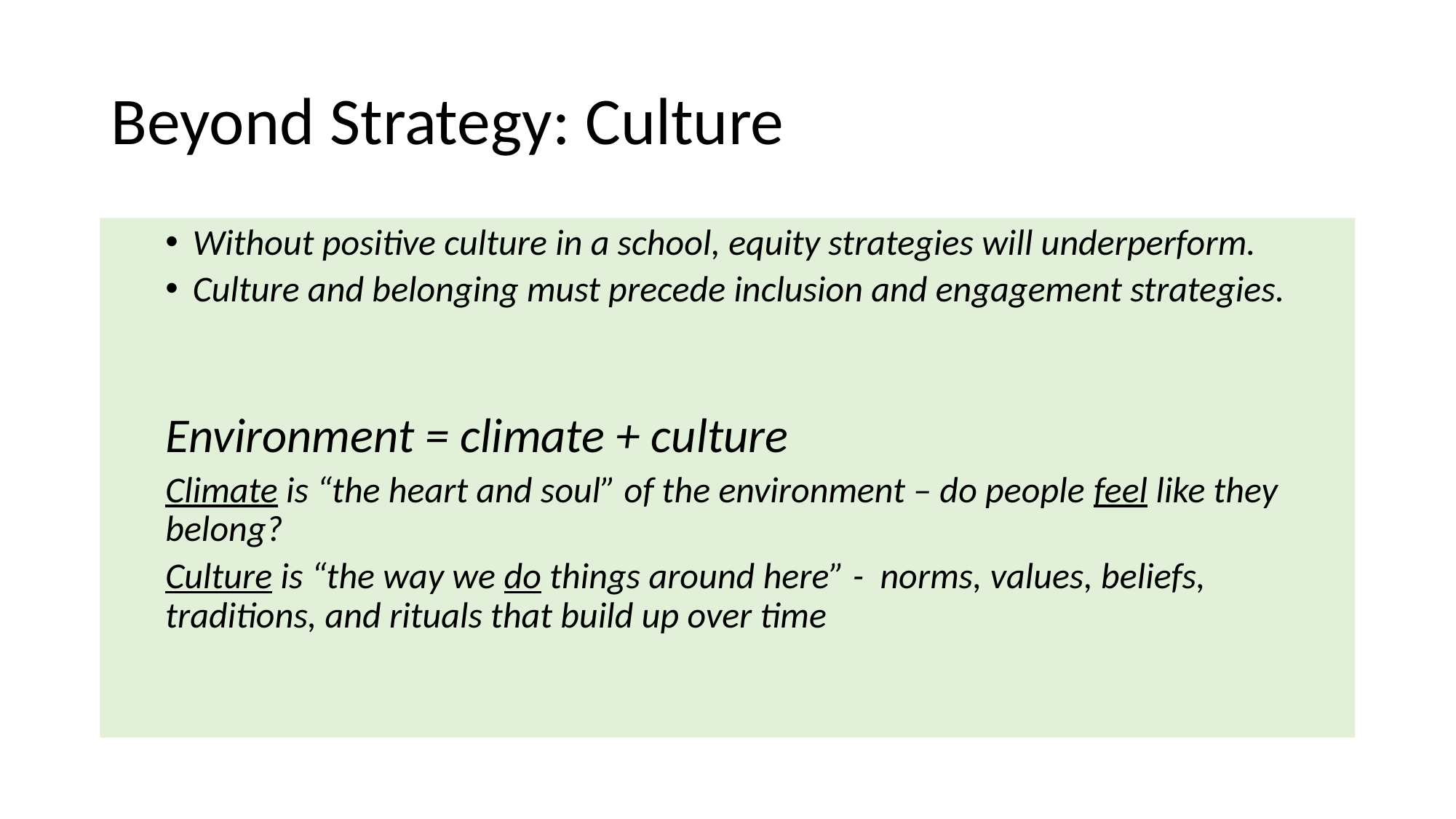

# Beyond Strategy: Culture
Without positive culture in a school, equity strategies will underperform.
Culture and belonging must precede inclusion and engagement strategies.

Environment = climate + culture
Climate is “the heart and soul” of the environment – do people feel like they belong?
Culture is “the way we do things around here” -  norms, values, beliefs, traditions, and rituals that build up over time